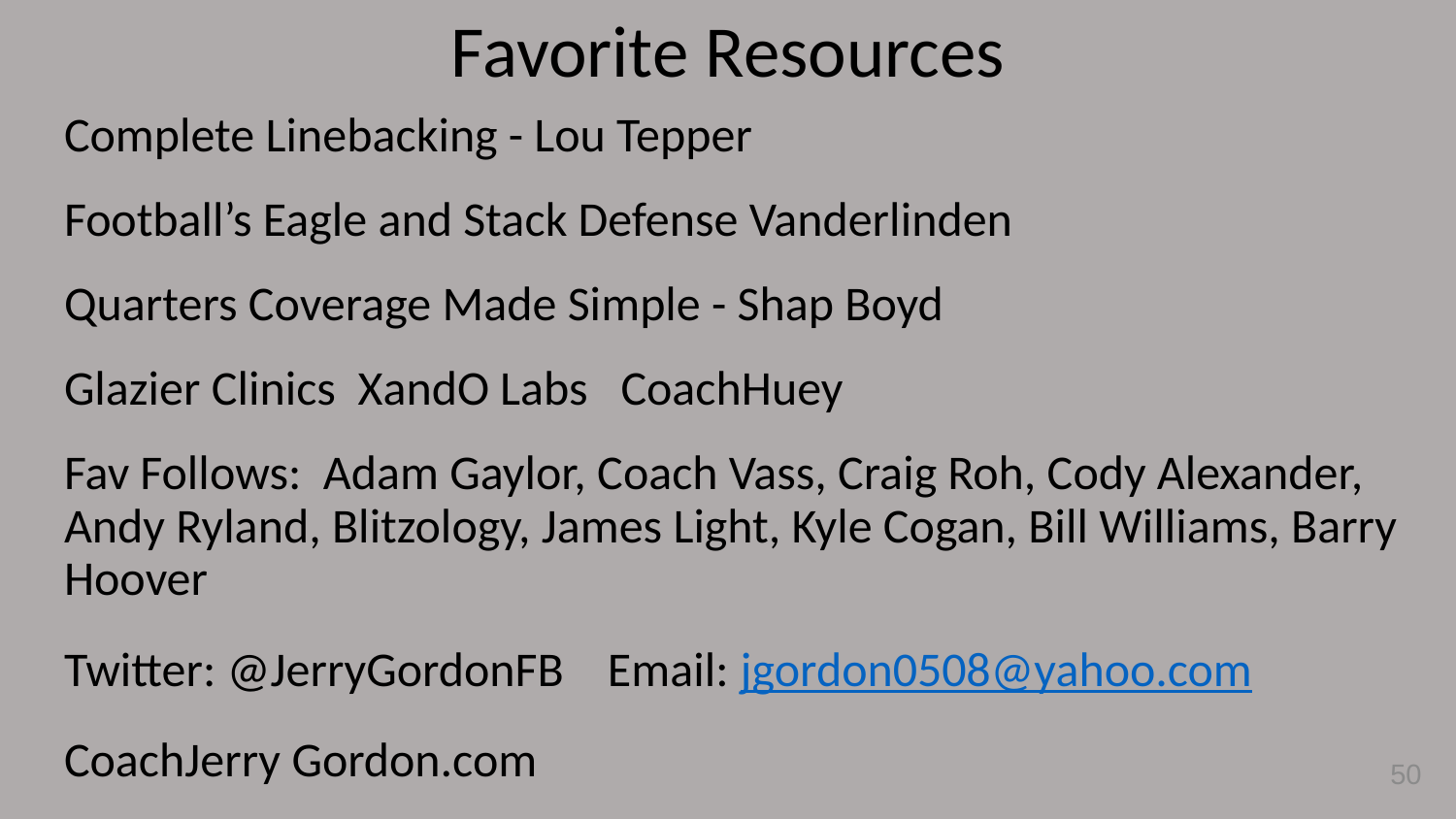

# Favorite Resources
Complete Linebacking - Lou Tepper
Football’s Eagle and Stack Defense Vanderlinden
Quarters Coverage Made Simple - Shap Boyd
Glazier Clinics  XandO Labs   CoachHuey
Fav Follows:  Adam Gaylor, Coach Vass, Craig Roh, Cody Alexander, Andy Ryland, Blitzology, James Light, Kyle Cogan, Bill Williams, Barry Hoover
Twitter: @JerryGordonFB    Email: jgordon0508@yahoo.com
CoachJerry Gordon.com

50